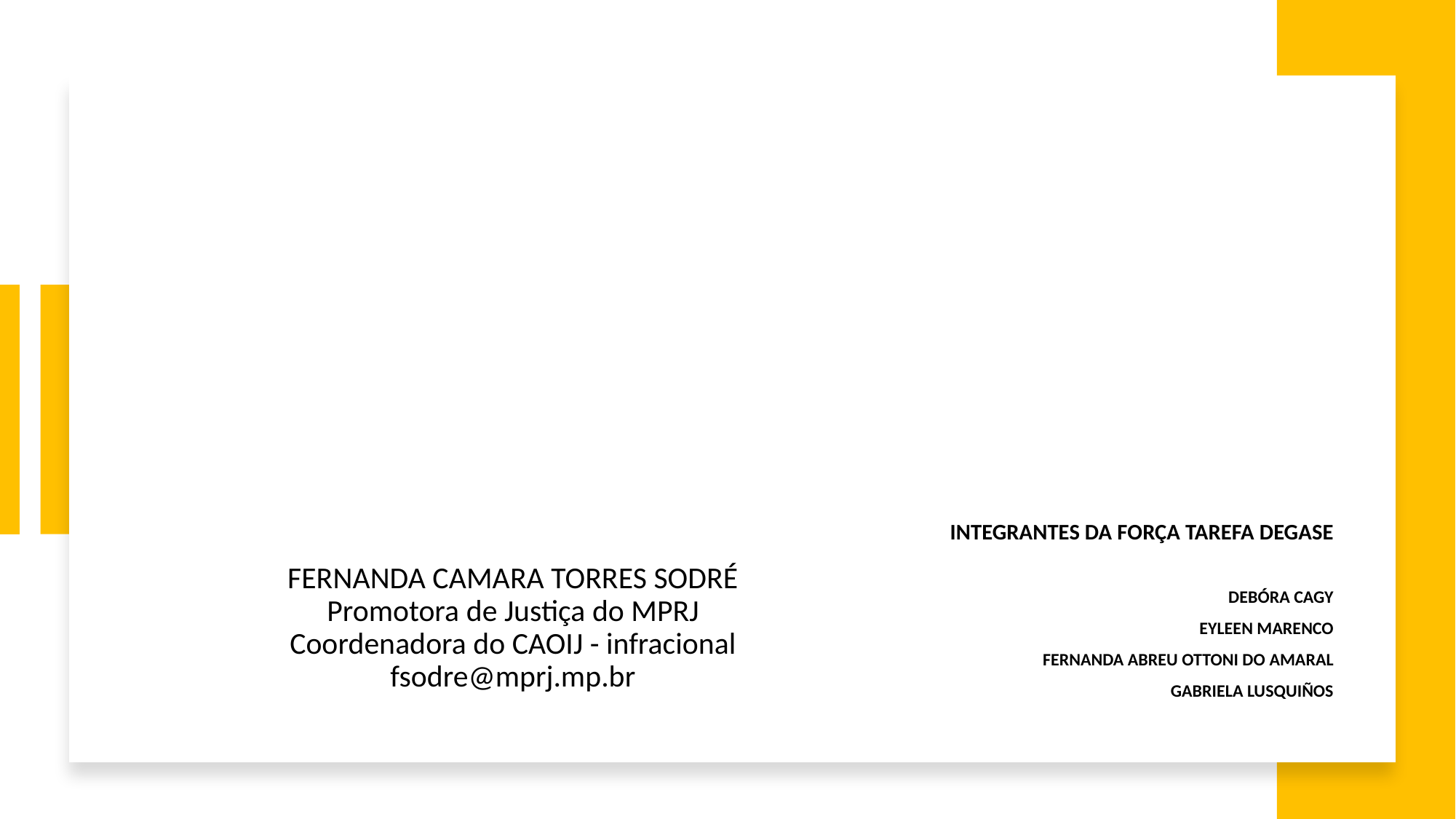

# FERNANDA CAMARA TORRES SODRÉ Promotora de Justiça do MPRJ Coordenadora do CAOIJ - infracional fsodre@mprj.mp.br

INTEGRANTES DA FORÇA TAREFA DEGASE

DEBÓRA CAGY
EYLEEN MARENCO
FERNANDA ABREU OTTONI DO AMARAL
GABRIELA LUSQUIÑOS